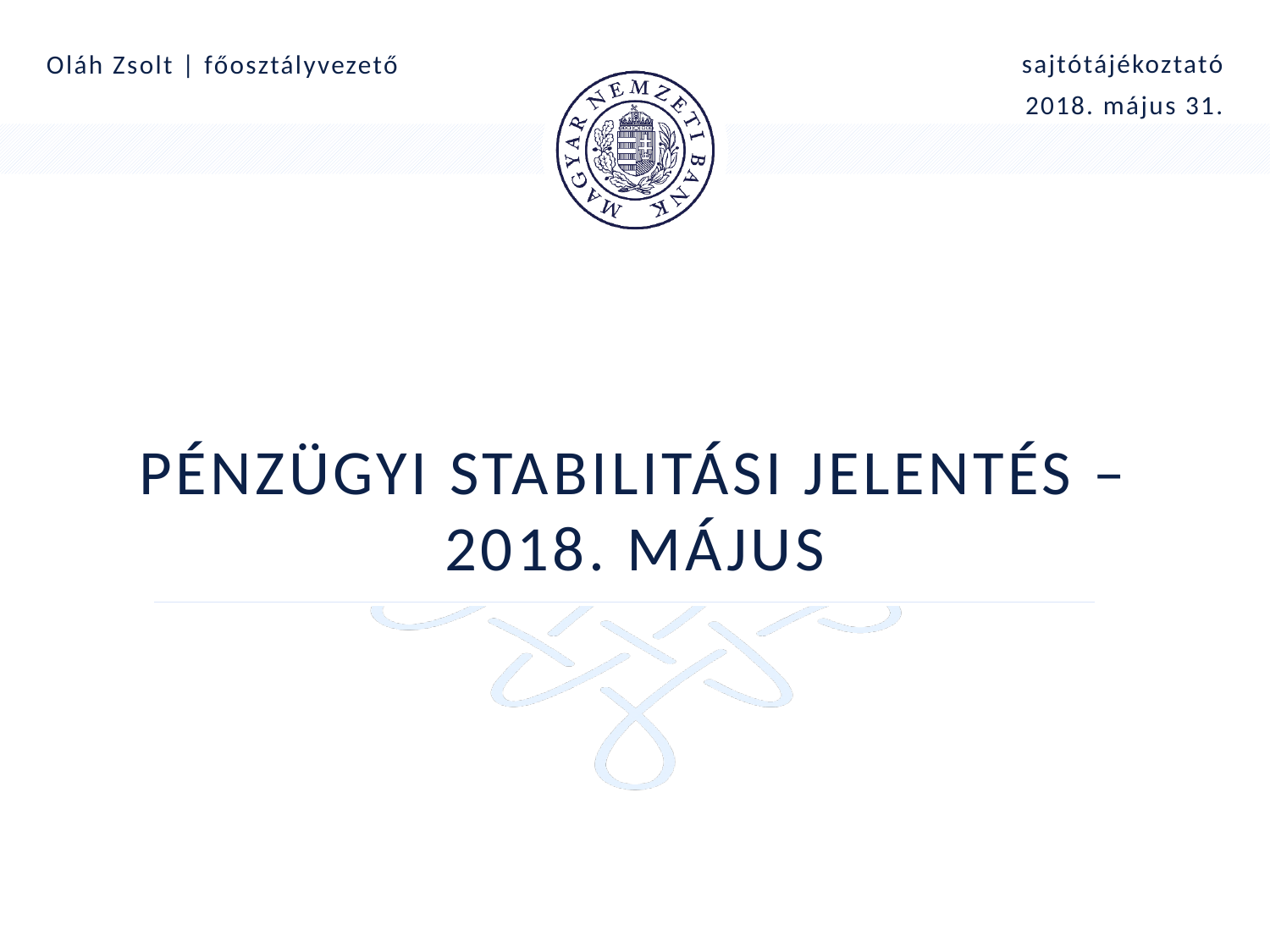

sajtótájékoztató
2018. május 31.
Oláh Zsolt | főosztályvezető
# Pénzügyi Stabilitási jelentés – 2018. május